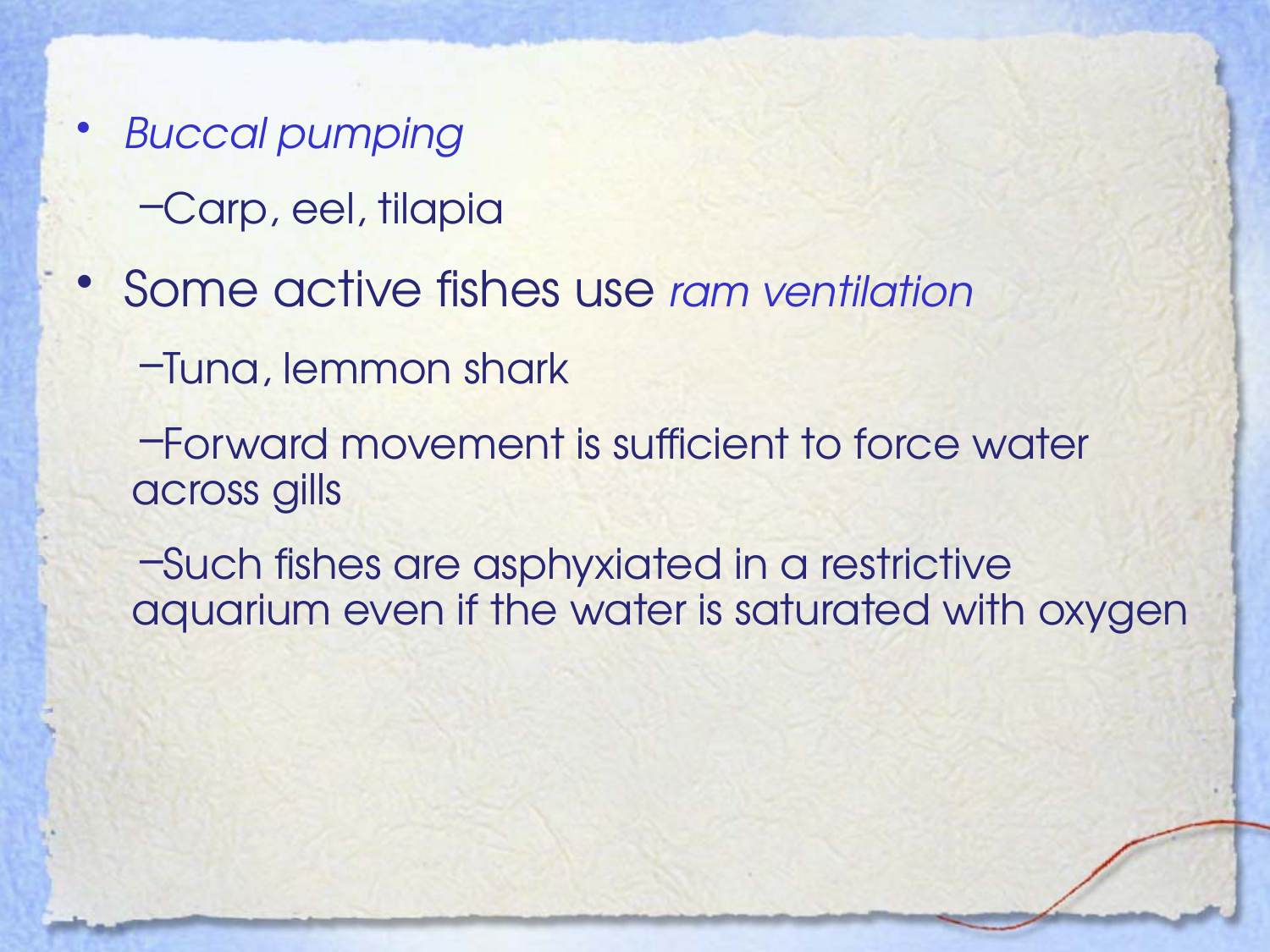

Buccal pumping
Carp, eel, tilapia
Some active fishes use ram ventilation
Tuna, lemmon shark
Forward movement is sufficient to force water across gills
Such fishes are asphyxiated in a restrictive aquarium even if the water is saturated with oxygen